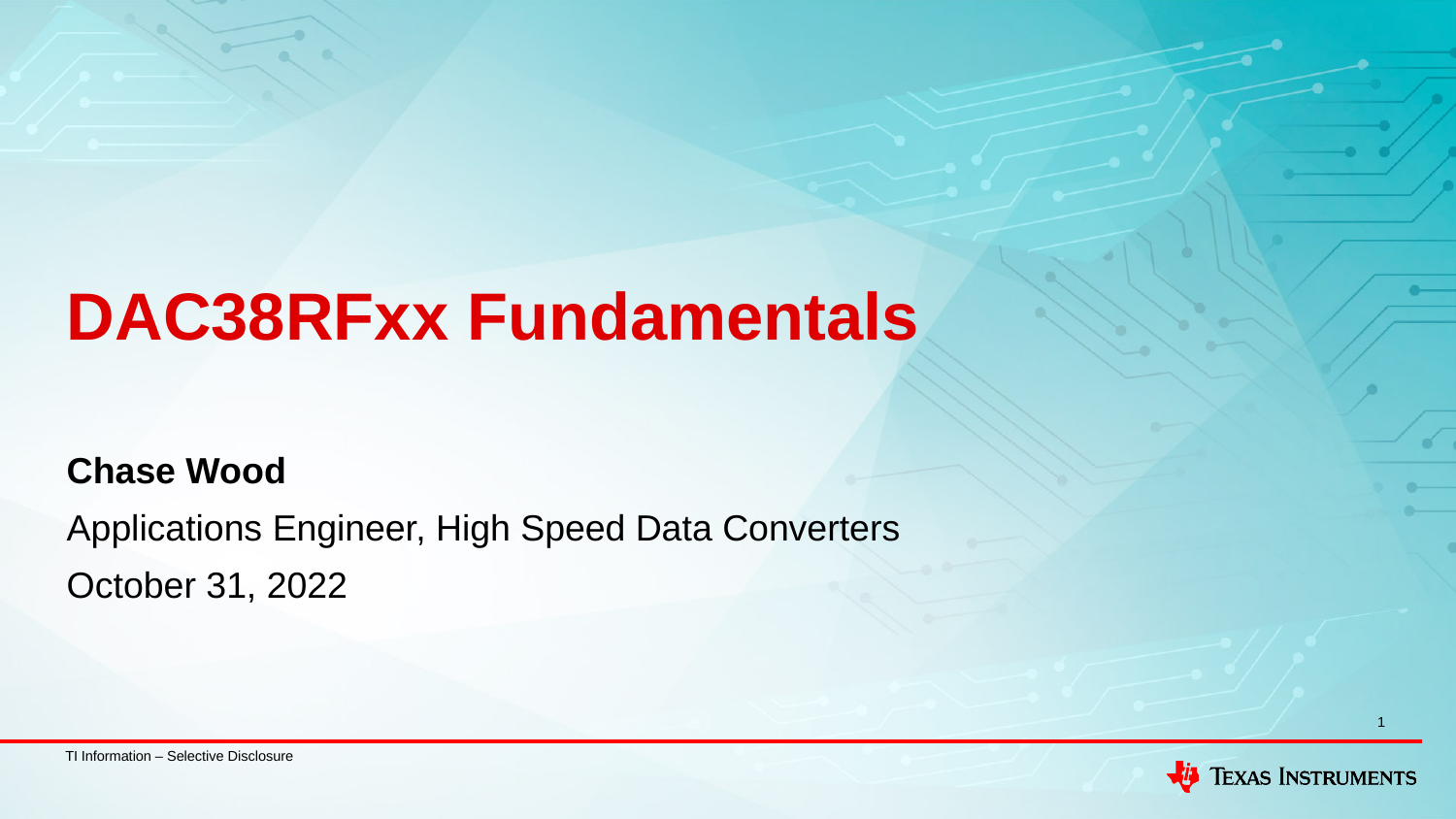

# DAC38RFxx Fundamentals
Chase Wood
Applications Engineer, High Speed Data Converters
October 31, 2022
1